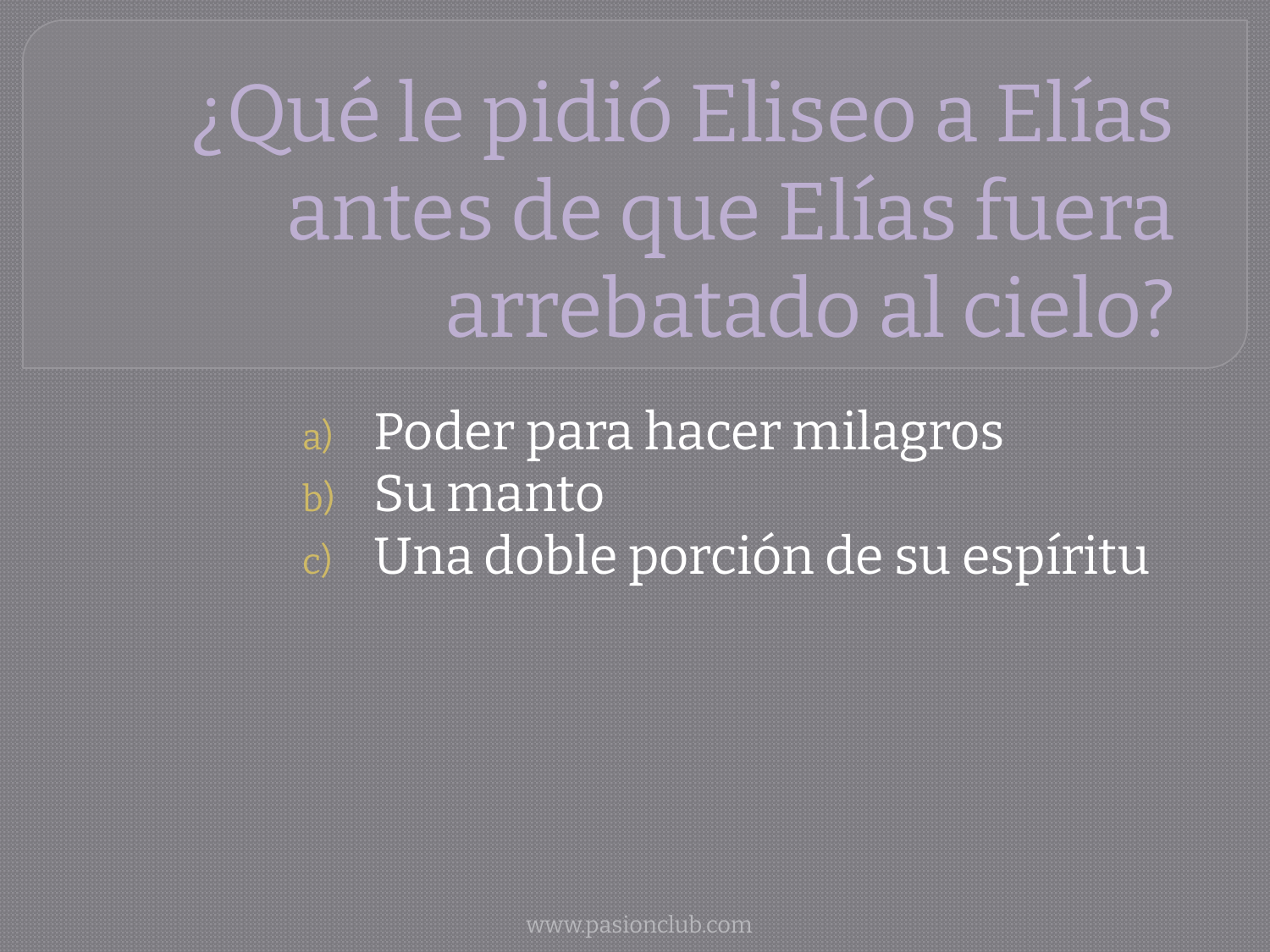

# ¿Qué le pidió Eliseo a Elías antes de que Elías fuera arrebatado al cielo?
Poder para hacer milagros
Su manto
Una doble porción de su espíritu
www.pasionclub.com